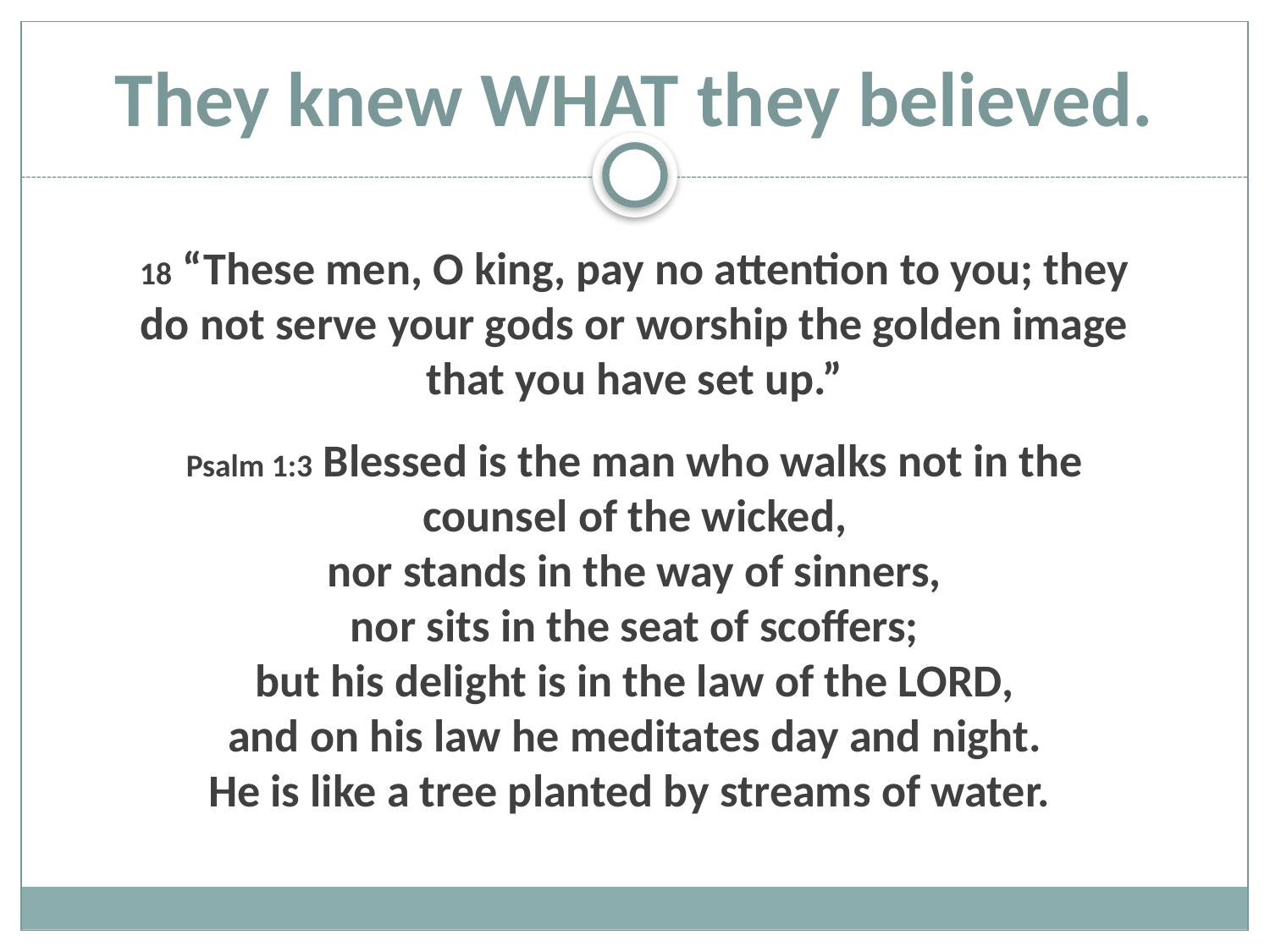

# They knew WHAT they believed.
18 “These men, O king, pay no attention to you; they do not serve your gods or worship the golden image that you have set up.”

Psalm 1:3 Blessed is the man who walks not in the counsel of the wicked,
nor stands in the way of sinners,
nor sits in the seat of scoffers;
but his delight is in the law of the LORD,
and on his law he meditates day and night.
He is like a tree planted by streams of water.